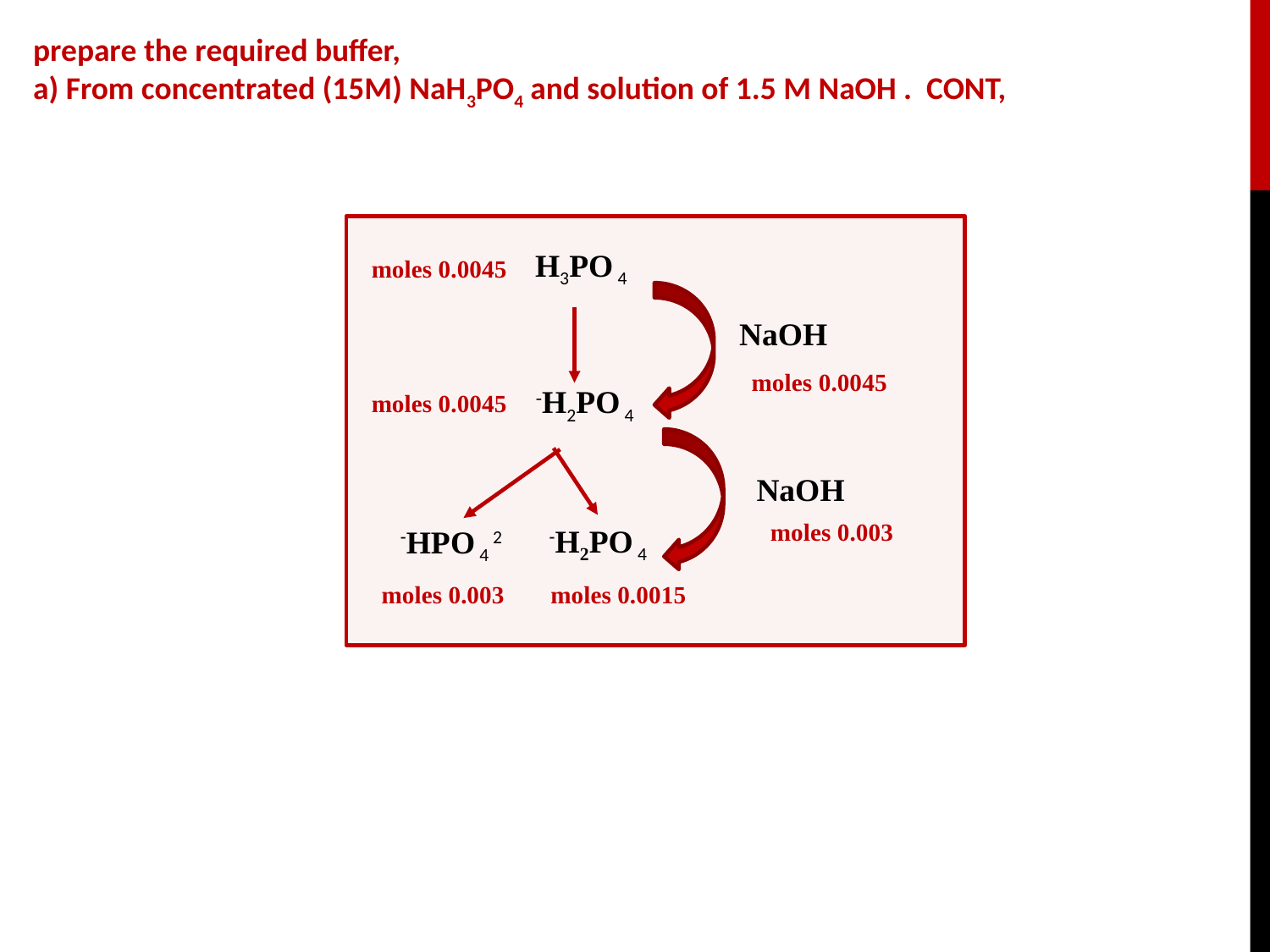

prepare the required buffer,
a) From concentrated (15M) NaH3PO4 and solution of 1.5 M NaOH .  CONT,

H3PO 4

NaOH
H2PO 4-

NaOH
HPO 4 2-
0.0045 moles
0.0045 moles
0.0045 moles
0.003 moles
H2PO 4-
0.003 moles
0.0015 moles